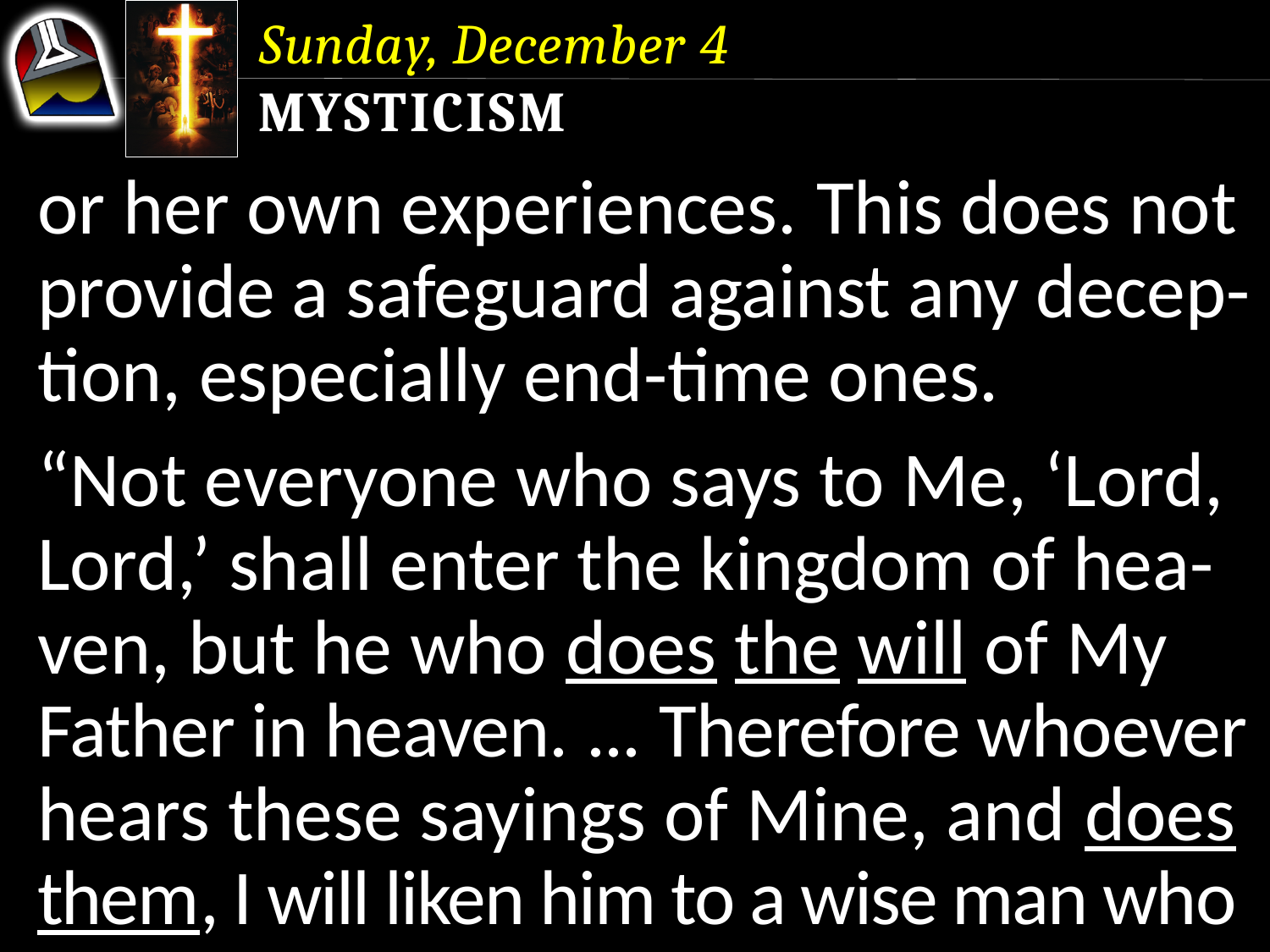

Sunday, December 4
Mysticism
or her own experiences. This does not provide a safeguard against any decep-tion, especially end-time ones.
“Not everyone who says to Me, ‘Lord, Lord,’ shall enter the kingdom of hea-ven, but he who does the will of My Father in heaven. ... Therefore whoever hears these sayings of Mine, and does them, I will liken him to a wise man who
or her own experiences. This does not provide a safeguard against any decep-tion, especially end-time ones.
“Not everyone who says to Me, ‘Lord, Lord,’ shall enter the kingdom of hea-ven, but he who does the will of My Father in heaven. ...
or her own experiences.